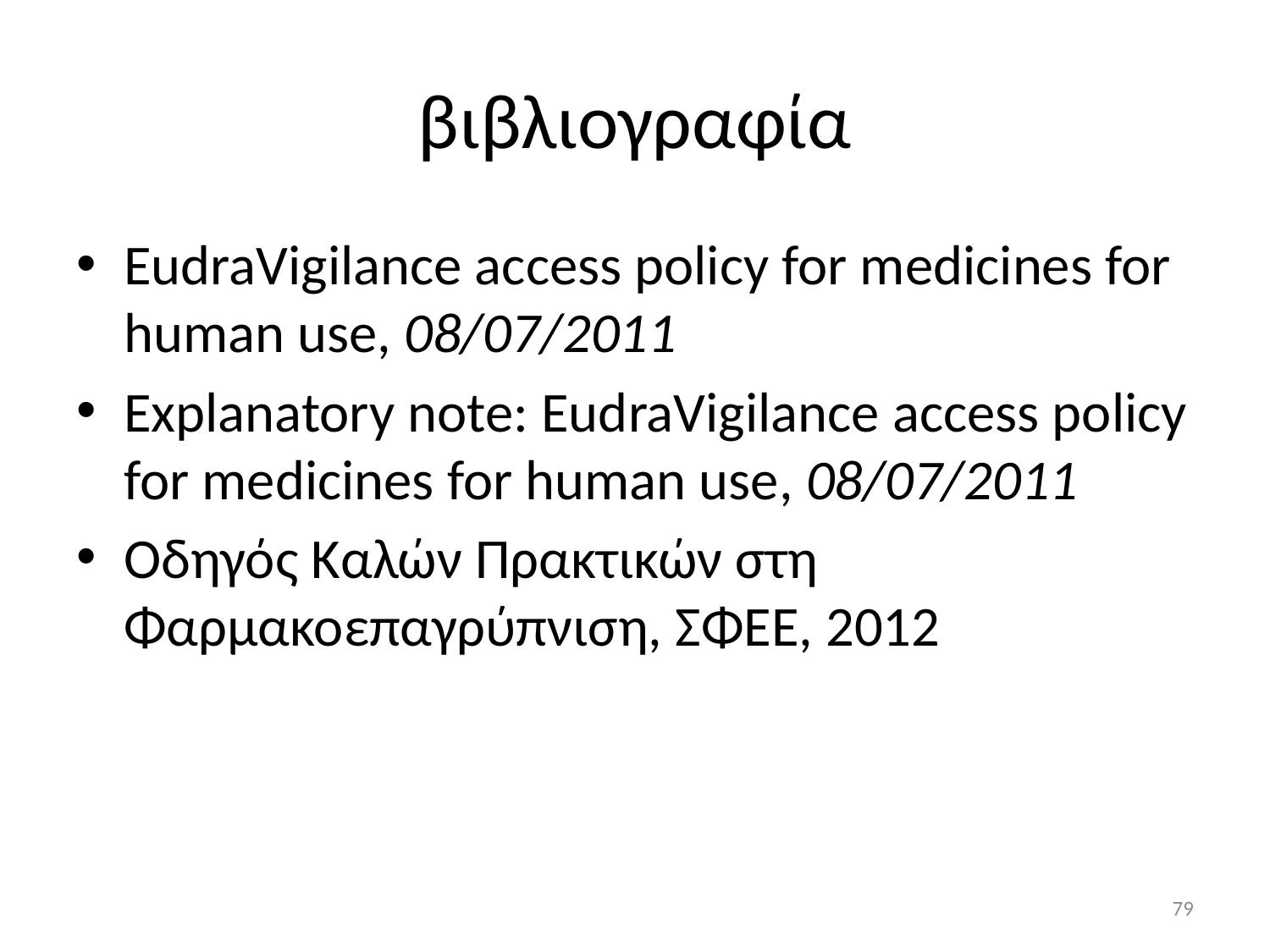

# βιβλιογραφία
EudraVigilance access policy for medicines for human use, 08/07/2011
Explanatory note: EudraVigilance access policy for medicines for human use, 08/07/2011
Οδηγός Καλών Πρακτικών στη Φαρμακοεπαγρύπνιση, ΣΦΕΕ, 2012
79